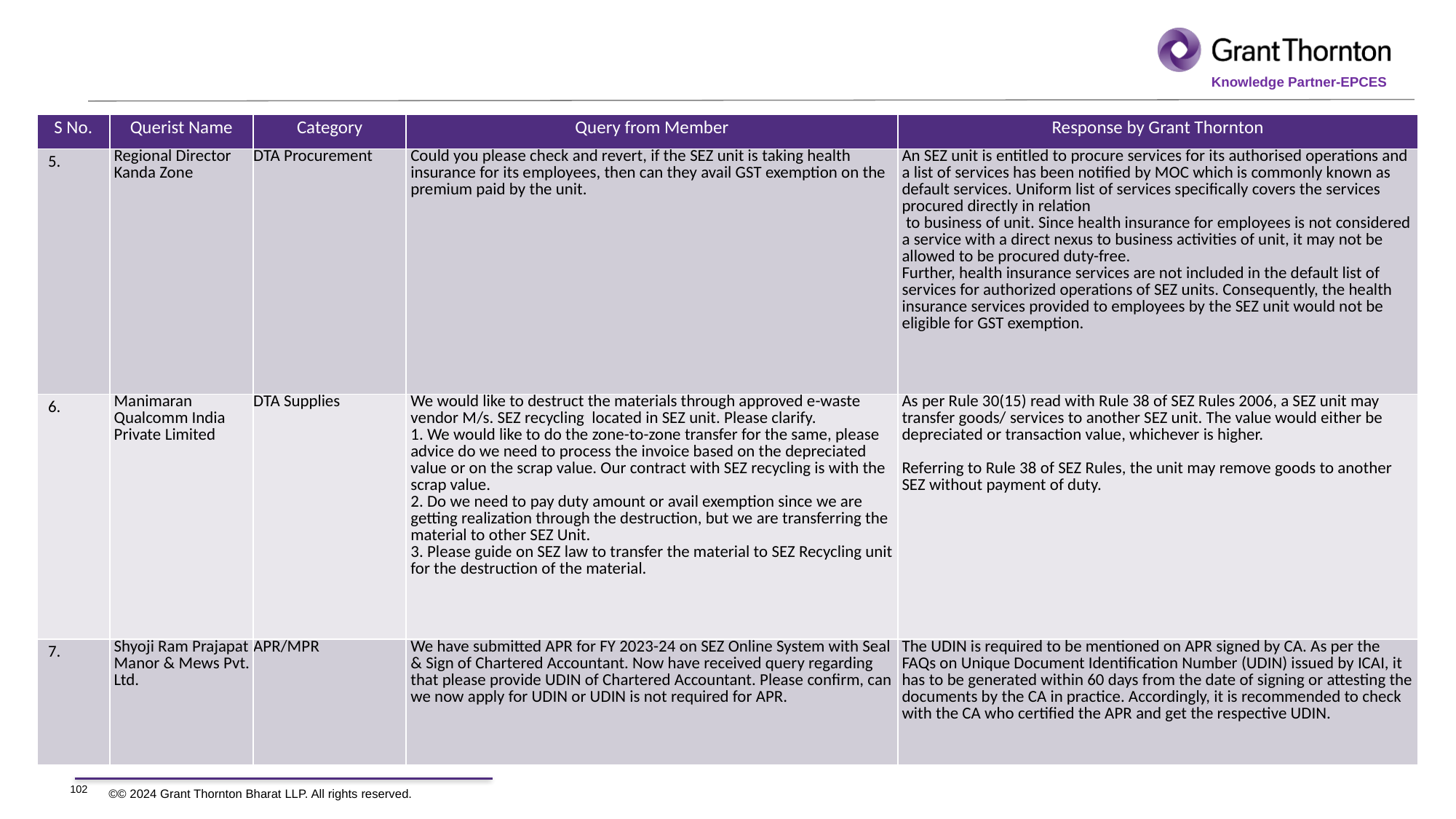

| S No. | Querist Name | Category | Query from Member | Response by Grant Thornton |
| --- | --- | --- | --- | --- |
| 5. | Regional Director Kanda Zone | DTA Procurement | Could you please check and revert, if the SEZ unit is taking health insurance for its employees, then can they avail GST exemption on the premium paid by the unit. | An SEZ unit is entitled to procure services for its authorised operations and a list of services has been notified by MOC which is commonly known as default services. Uniform list of services specifically covers the services procured directly in relation to business of unit. Since health insurance for employees is not considered a service with a direct nexus to business activities of unit, it may not be allowed to be procured duty-free. Further, health insurance services are not included in the default list of services for authorized operations of SEZ units. Consequently, the health insurance services provided to employees by the SEZ unit would not be eligible for GST exemption. |
| 6. | Manimaran Qualcomm India Private Limited | DTA Supplies | We would like to destruct the materials through approved e-waste vendor M/s. SEZ recycling located in SEZ unit. Please clarify. 1. We would like to do the zone-to-zone transfer for the same, please advice do we need to process the invoice based on the depreciated value or on the scrap value. Our contract with SEZ recycling is with the scrap value. 2. Do we need to pay duty amount or avail exemption since we are getting realization through the destruction, but we are transferring the material to other SEZ Unit. 3. Please guide on SEZ law to transfer the material to SEZ Recycling unit for the destruction of the material. | As per Rule 30(15) read with Rule 38 of SEZ Rules 2006, a SEZ unit may transfer goods/ services to another SEZ unit. The value would either be depreciated or transaction value, whichever is higher. Referring to Rule 38 of SEZ Rules, the unit may remove goods to another SEZ without payment of duty. |
| 7. | Shyoji Ram Prajapat Manor & Mews Pvt. Ltd. | APR/MPR | We have submitted APR for FY 2023-24 on SEZ Online System with Seal & Sign of Chartered Accountant. Now have received query regarding that please provide UDIN of Chartered Accountant. Please confirm, can we now apply for UDIN or UDIN is not required for APR. | The UDIN is required to be mentioned on APR signed by CA. As per the FAQs on Unique Document Identification Number (UDIN) issued by ICAI, it has to be generated within 60 days from the date of signing or attesting the documents by the CA in practice. Accordingly, it is recommended to check with the CA who certified the APR and get the respective UDIN. |
102